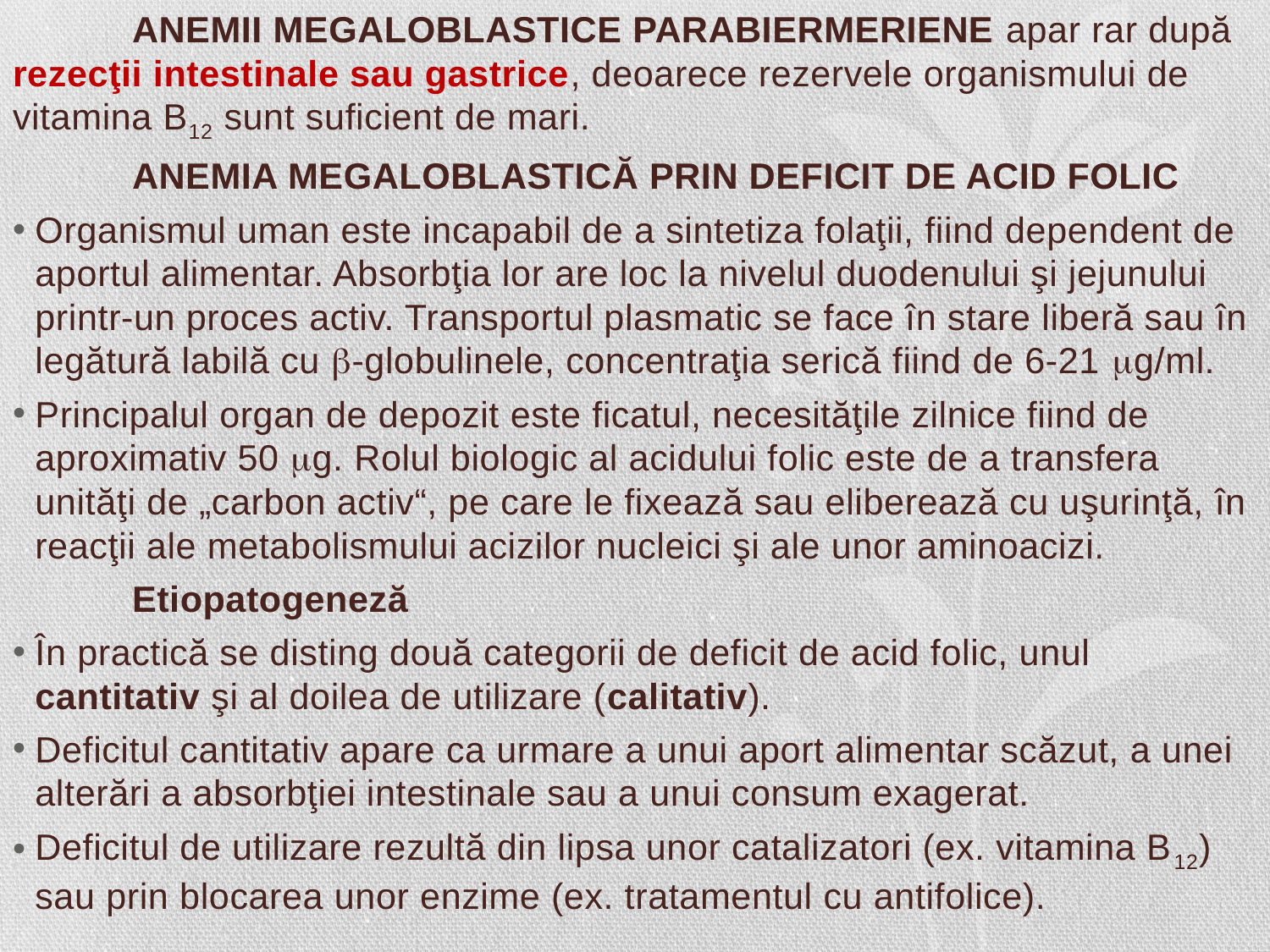

ANEMII MEGALOBLASTICE PARABIERMERIENE apar rar după rezecţii intestinale sau gastrice, deoarece rezervele organismului de vitamina B12 sunt suficient de mari.
   	Anemia megaloblastică prin deficit de acid folic
Organismul uman este incapabil de a sintetiza folaţii, fiind dependent de aportul alimentar. Absorbţia lor are loc la nivelul duodenului şi jejunului printr-un proces activ. Transportul plasmatic se face în stare liberă sau în legătură labilă cu β-globulinele, concentraţia serică fiind de 6-21 μg/ml.
Principalul organ de depozit este ficatul, necesităţile zilnice fiind de aproximativ 50 μg. Rolul biologic al acidului folic este de a transfera unităţi de „carbon activ“, pe care le fixează sau eliberează cu uşurinţă, în reacţii ale metabolismului acizilor nucleici şi ale unor aminoacizi.
	Etiopatogeneză
În practică se disting două categorii de deficit de acid folic, unul cantitativ şi al doilea de utilizare (calitativ).
Deficitul cantitativ apare ca urmare a unui aport alimentar scăzut, a unei alterări a absorbţiei intestinale sau a unui consum exagerat.
Deficitul de utilizare rezultă din lipsa unor catalizatori (ex. vitamina B12) sau prin blocarea unor enzime (ex. tratamentul cu antifolice).